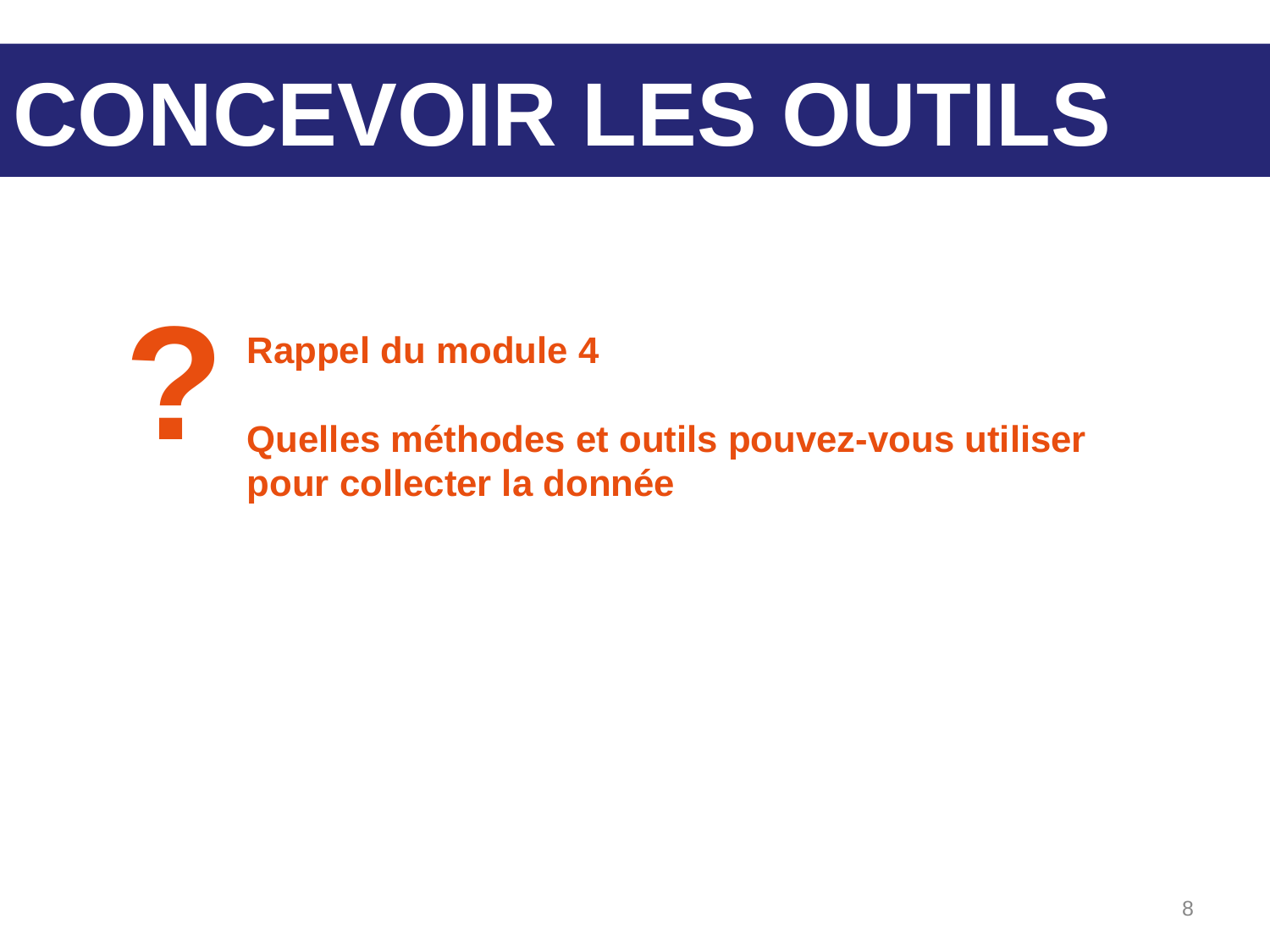

CONCEVOIR LES OUTILS
?

Rappel du module 4

Quelles méthodes et outils pouvez-vous utiliser pour collecter la donnée
Contact :  @secours-catholique.org

8